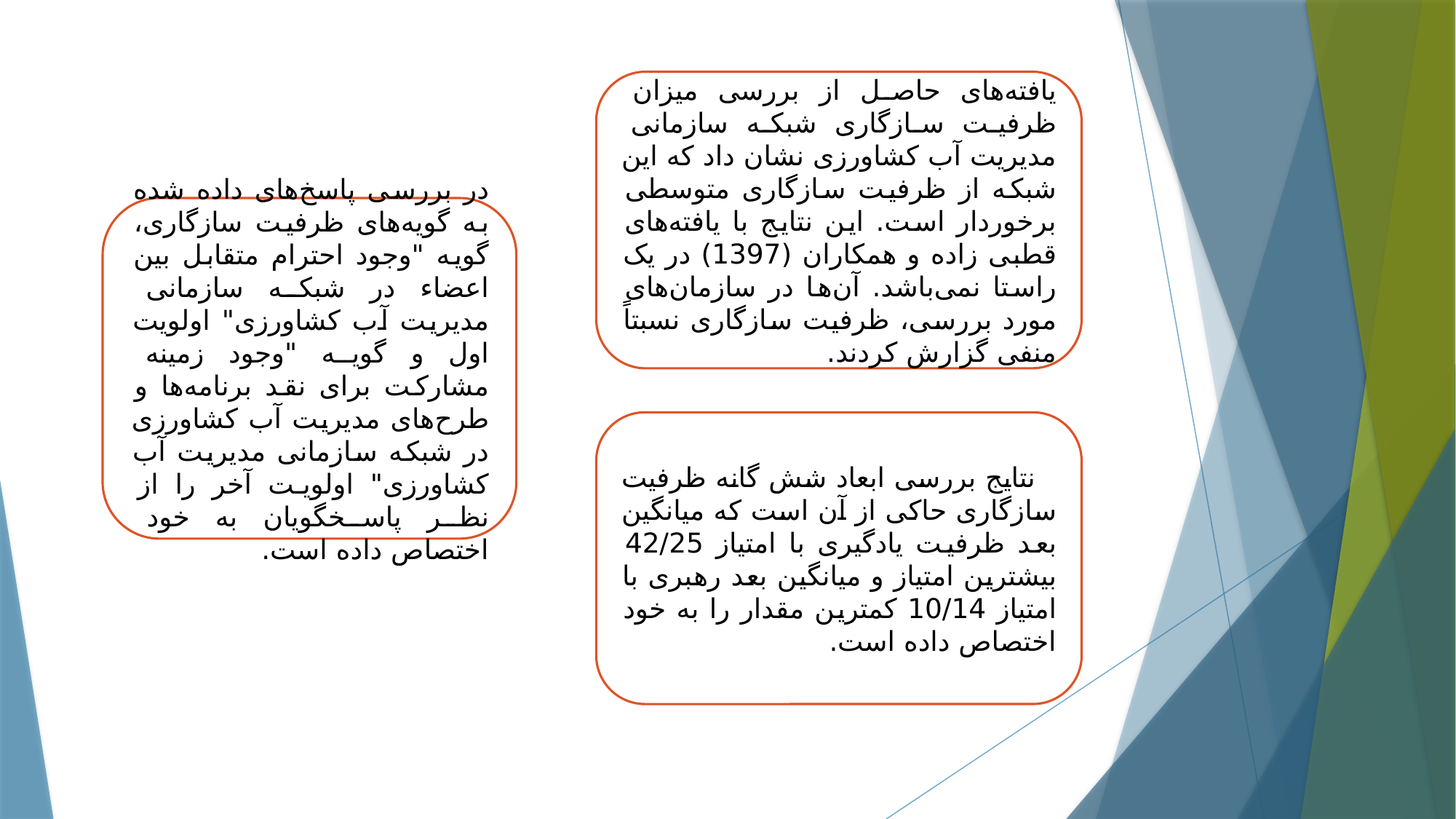

یافته‌های حاصل از بررسی میزان ظرفیت سازگاری شبکه سازمانی مدیریت آب کشاورزی نشان داد که این شبکه از ظرفیت سازگاری متوسطی برخوردار است. این نتایج با یافته‌های قطبی زاده و همکاران (1397) در یک راستا نمی‌باشد. آن‌ها در سازمان‌های مورد بررسی، ظرفیت سازگاری نسبتاً منفی گزارش کردند.
در بررسی پاسخ‌های داده شده به گویه‌های ظرفیت سازگاری، گویه "وجود احترام متقابل بین اعضاء در شبکه سازمانی مدیریت آب کشاورزی" اولویت اول و گویه "وجود زمینه مشارکت برای نقد برنامه‌ها و طرح‌های مدیریت آب کشاورزی در شبکه سازمانی مدیریت آب کشاورزی" اولویت آخر را از نظر پاسخگویان به خود اختصاص داده است.
نتایج بررسی ابعاد شش گانه ظرفیت سازگاری حاکی از آن است که میانگین بعد ظرفیت یادگیری با امتیاز 42/25 بیشترین امتیاز و میانگین بعد رهبری با امتیاز 10/14 کمترین مقدار را به خود اختصاص داده است.